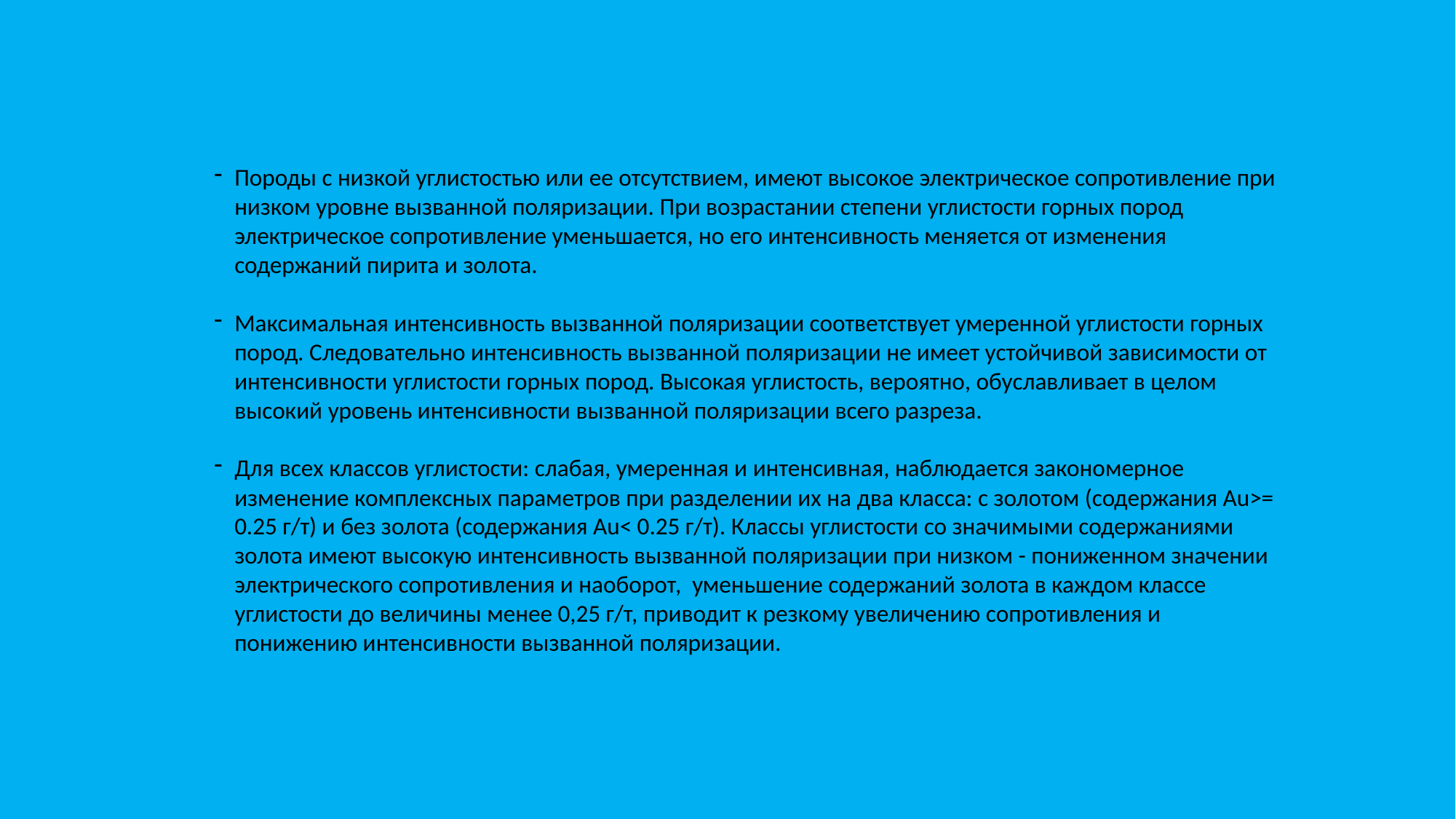

Породы с низкой углистостью или ее отсутствием, имеют высокое электрическое сопротивление при низком уровне вызванной поляризации. При возрастании степени углистости горных пород электрическое сопротивление уменьшается, но его интенсивность меняется от изменения содержаний пирита и золота.

Максимальная интенсивность вызванной поляризации соответствует умеренной углистости горных пород. Следовательно интенсивность вызванной поляризации не имеет устойчивой зависимости от интенсивности углистости горных пород. Высокая углистость, вероятно, обуславливает в целом высокий уровень интенсивности вызванной поляризации всего разреза.

Для всех классов углистости: слабая, умеренная и интенсивная, наблюдается закономерное изменение комплексных параметров при разделении их на два класса: с золотом (содержания Au>= 0.25 г/т) и без золота (содержания Au< 0.25 г/т). Классы углистости со значимыми содержаниями золота имеют высокую интенсивность вызванной поляризации при низком - пониженном значении электрического сопротивления и наоборот,  уменьшение содержаний золота в каждом классе углистости до величины менее 0,25 г/т, приводит к резкому увеличению сопротивления и понижению интенсивности вызванной поляризации.